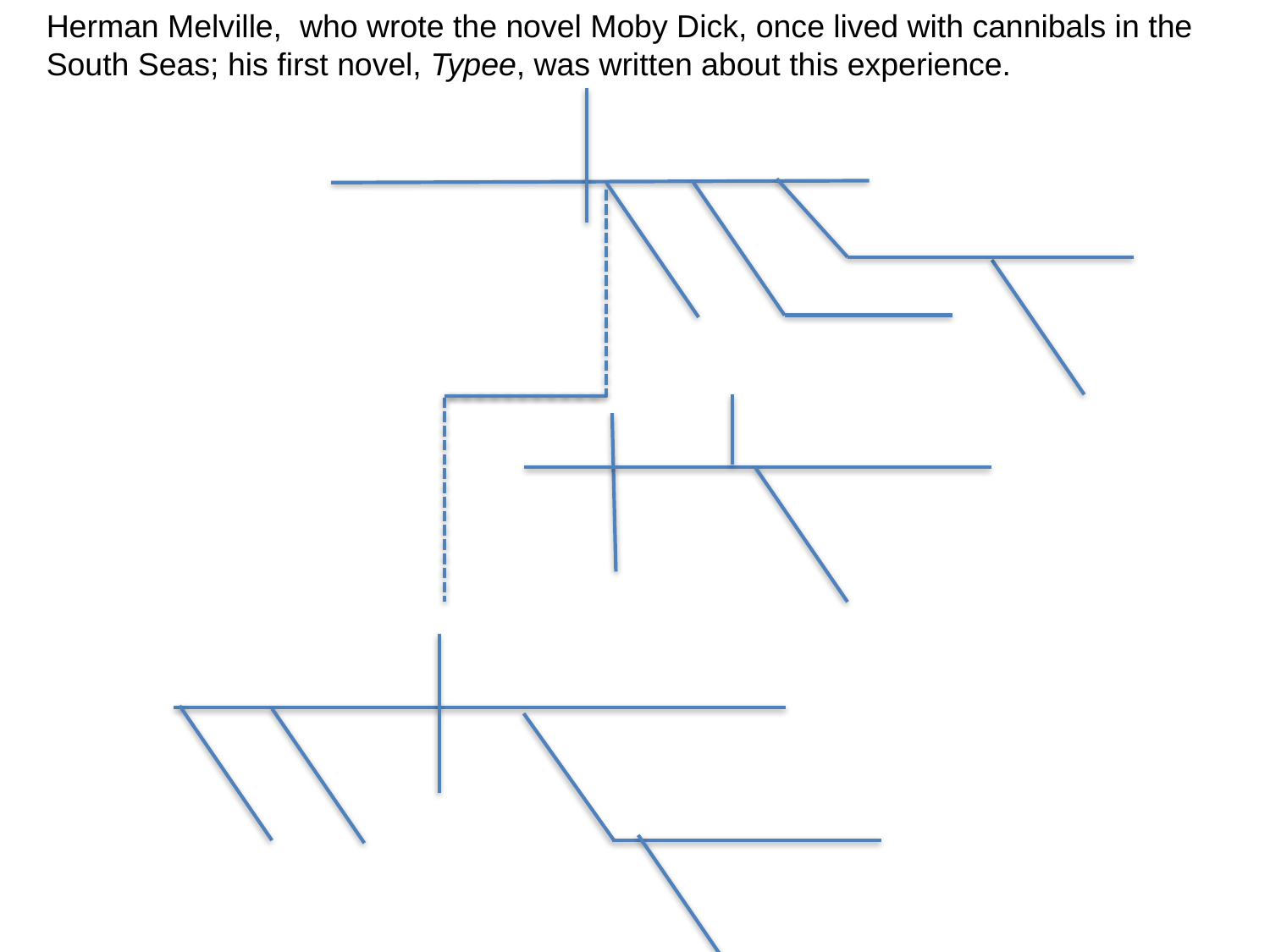

Herman Melville,  who wrote the novel Moby Dick, once lived with cannibals in the South Seas; his first novel, Typee, was written about this experience.